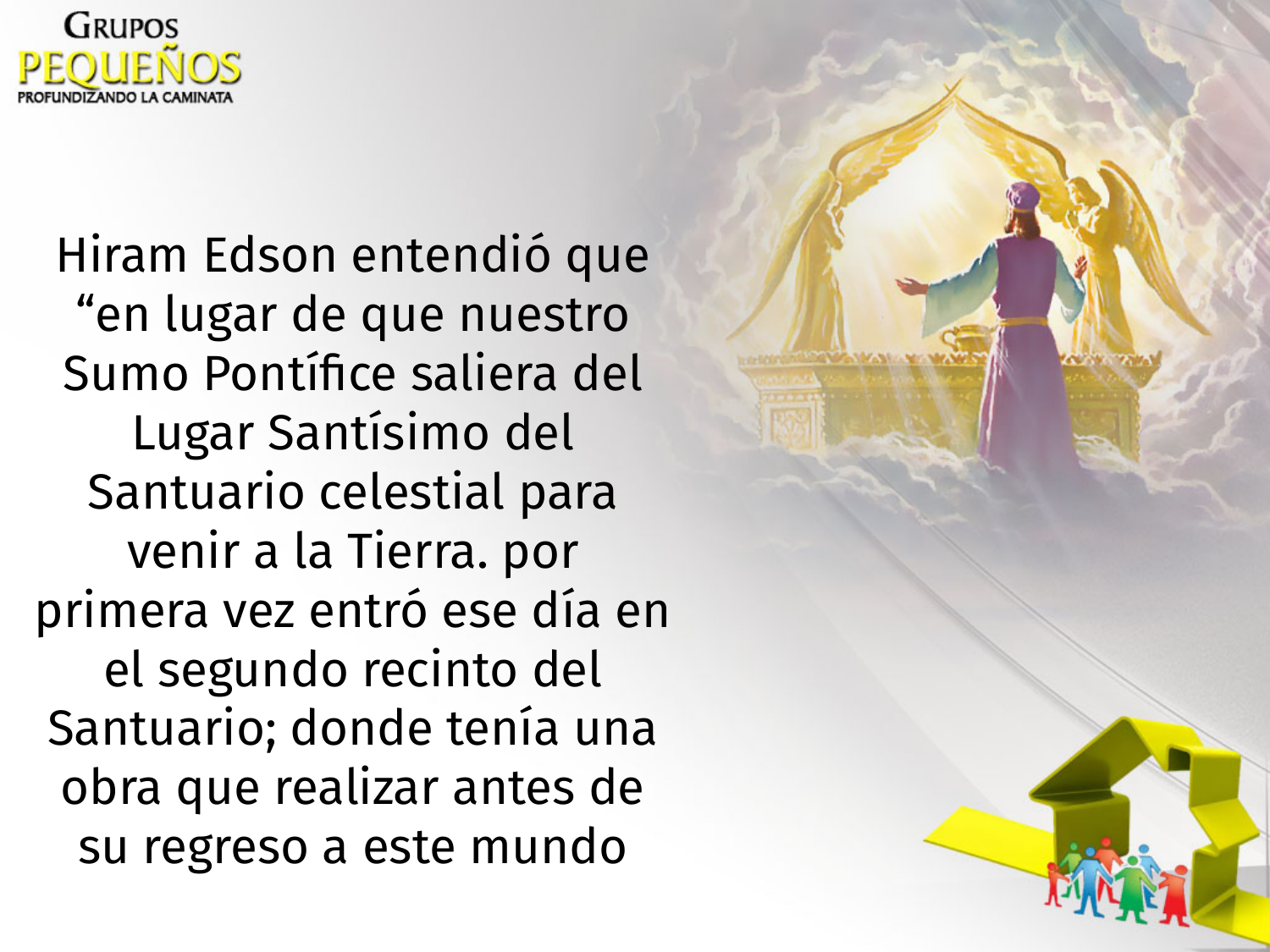

Hiram Edson entendió que “en lugar de que nuestro Sumo Pontífice saliera del Lugar Santísimo del Santuario celestial para venir a la Tierra. por primera vez entró ese día en el segundo recinto del Santuario; donde tenía una obra que realizar antes de su regreso a este mundo